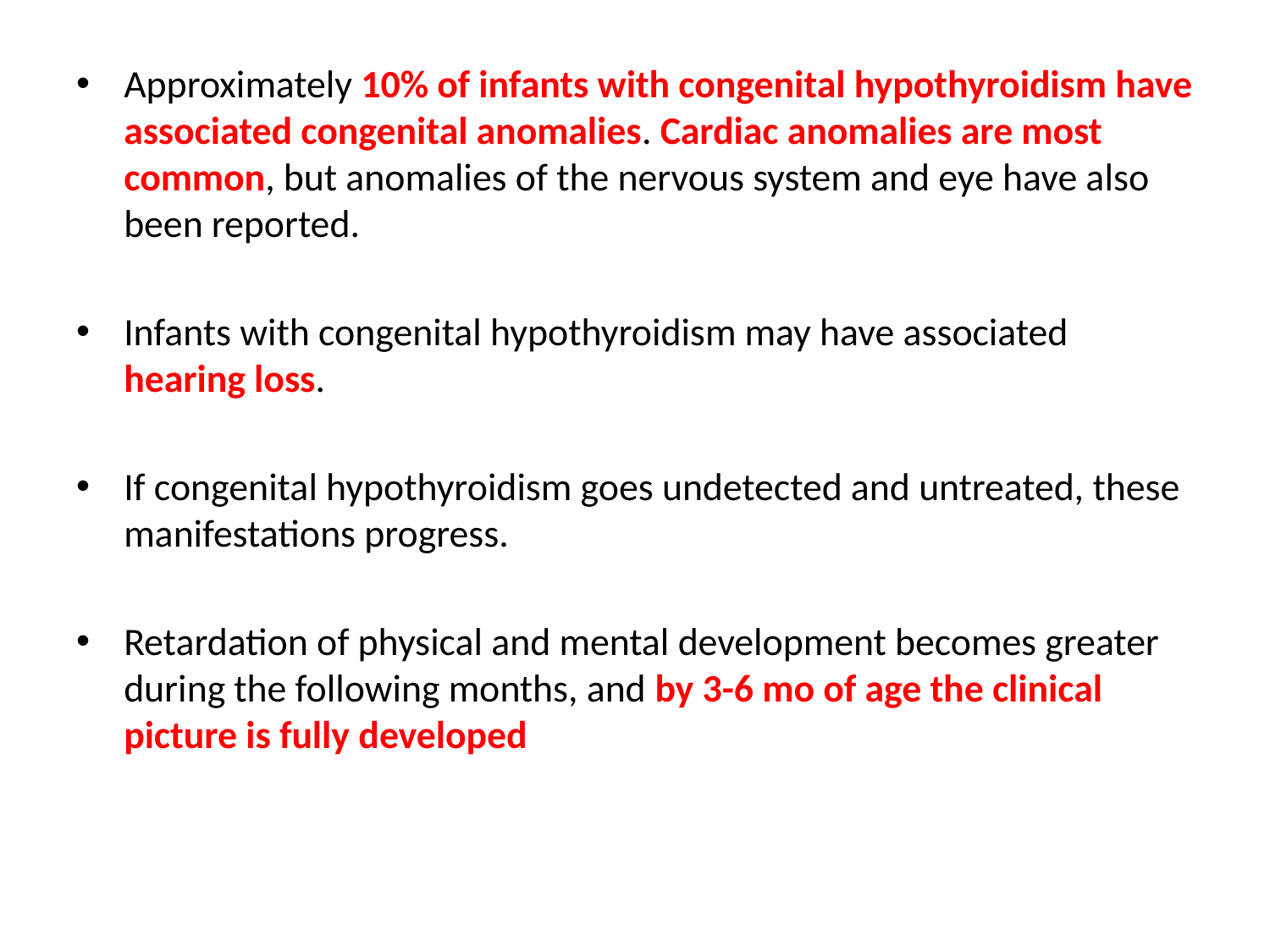

Approximately 10% of infants with congenital hypothyroidism have associated congenital anomalies. Cardiac anomalies are most common, but anomalies of the nervous system and eye have also been reported.

Infants with congenital hypothyroidism may have associated hearing loss.

If congenital hypothyroidism goes undetected and untreated, these manifestations progress.

Retardation of physical and mental development becomes greater during the following months, and by 3-6 mo of age the clinical picture is fully developed